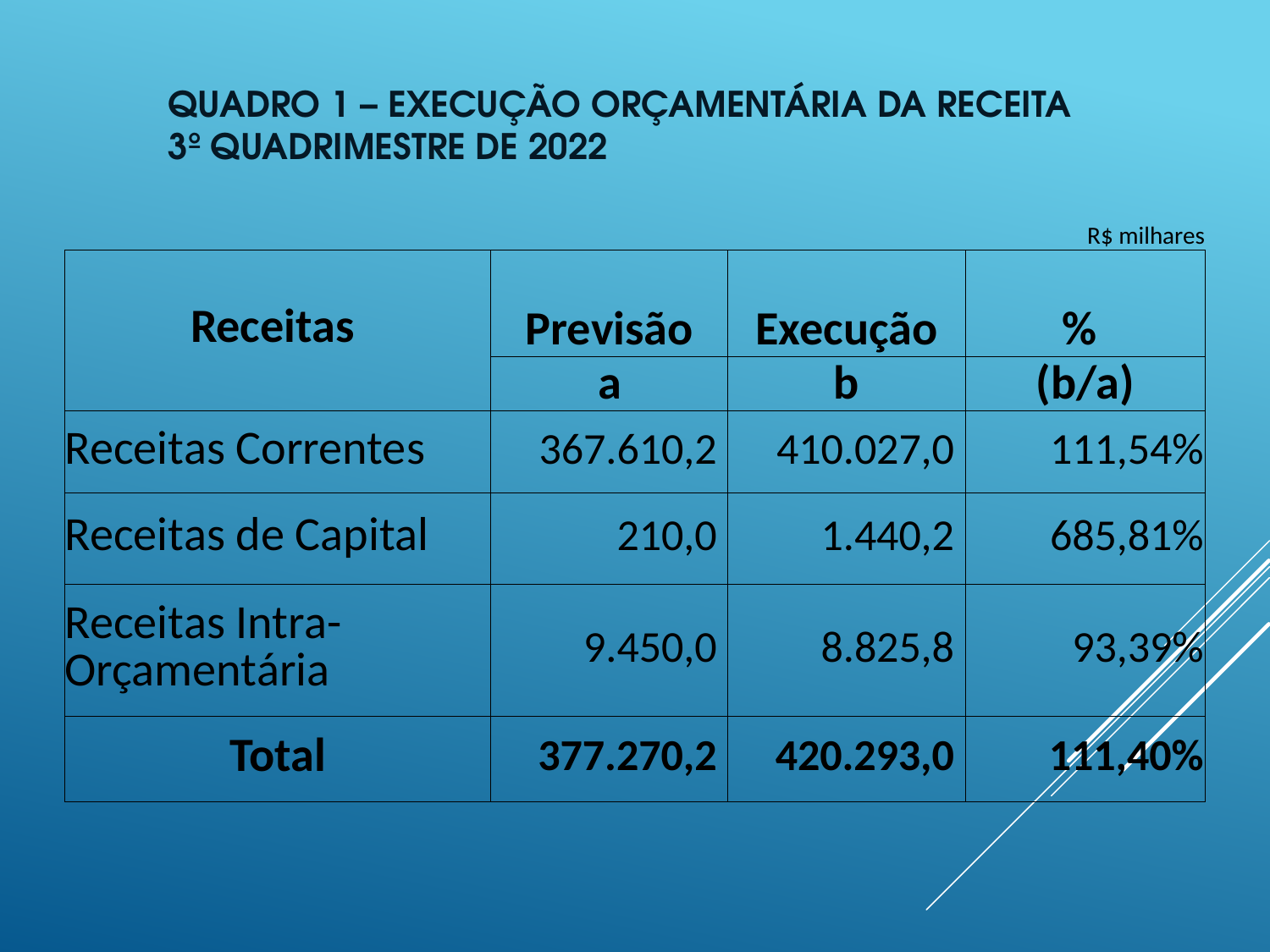

# Quadro 1 – Execução Orçamentária da Receita 3º Quadrimestre de 2022
|  |  |  | R$ milhares |
| --- | --- | --- | --- |
| Receitas | Previsão | Execução | % |
|  | a | b | (b/a) |
| Receitas Correntes | 367.610,2 | 410.027,0 | 111,54% |
| Receitas de Capital | 210,0 | 1.440,2 | 685,81% |
| Receitas Intra-Orçamentária | 9.450,0 | 8.825,8 | 93,39% |
| Total | 377.270,2 | 420.293,0 | 111,40% |